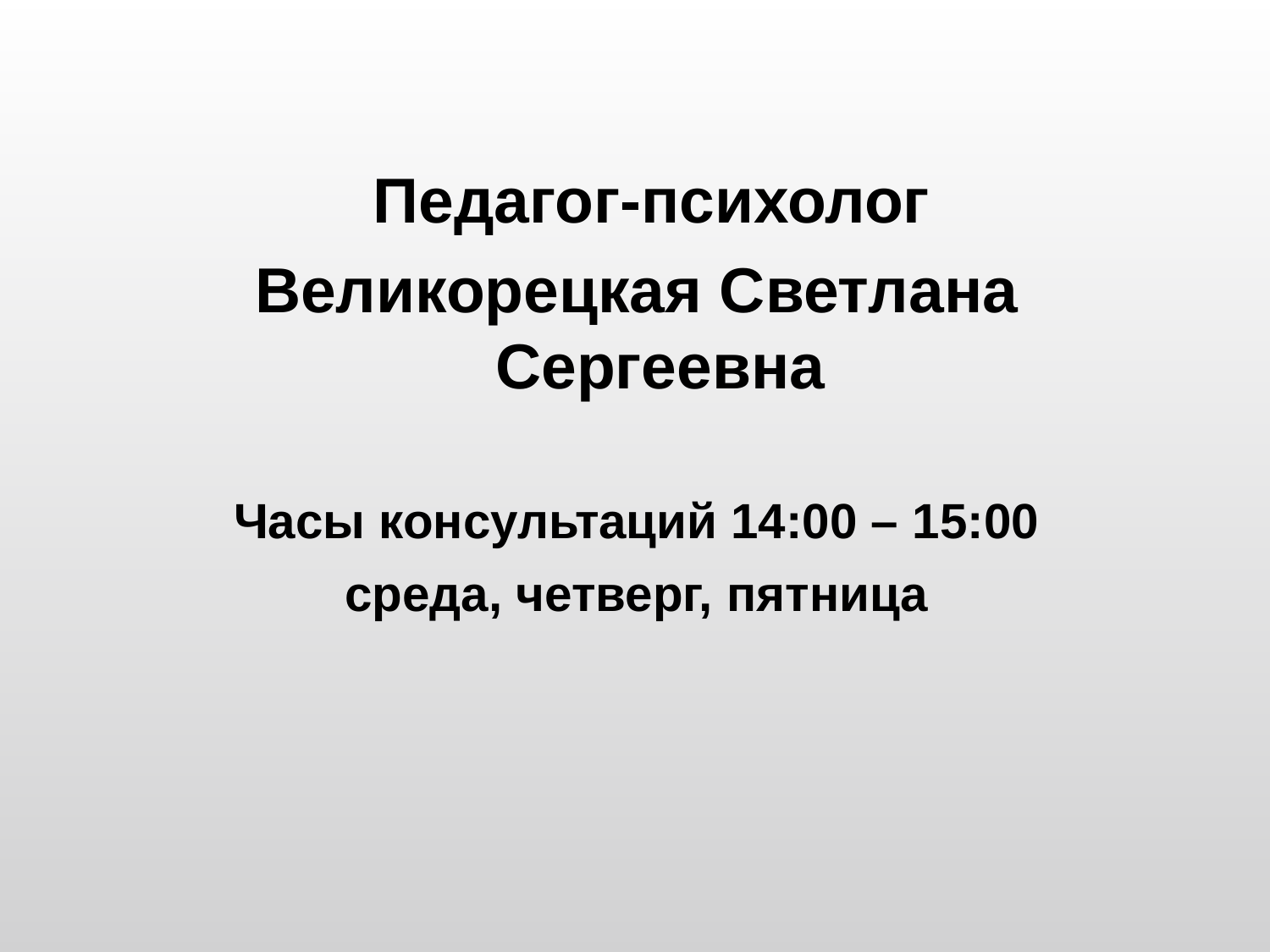

Педагог-психолог
Великорецкая Светлана Сергеевна

Часы консультаций 14:00 – 15:00
среда, четверг, пятница